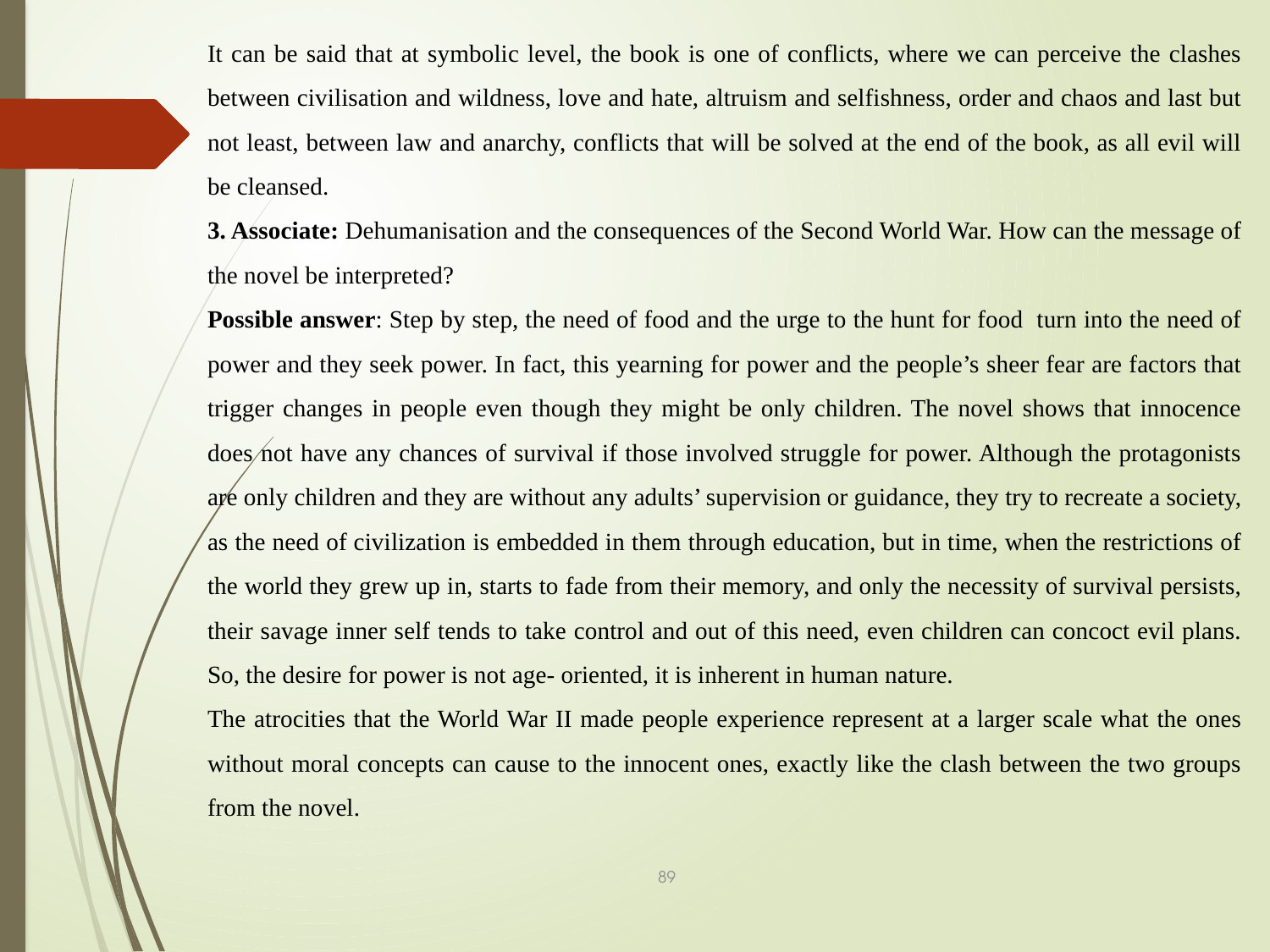

It can be said that at symbolic level, the book is one of conflicts, where we can perceive the clashes between civilisation and wildness, love and hate, altruism and selfishness, order and chaos and last but not least, between law and anarchy, conflicts that will be solved at the end of the book, as all evil will be cleansed.
3. Associate: Dehumanisation and the consequences of the Second World War. How can the message of the novel be interpreted?
Possible answer: Step by step, the need of food and the urge to the hunt for food  turn into the need of power and they seek power. In fact, this yearning for power and the people’s sheer fear are factors that trigger changes in people even though they might be only children. The novel shows that innocence does not have any chances of survival if those involved struggle for power. Although the protagonists are only children and they are without any adults’ supervision or guidance, they try to recreate a society, as the need of civilization is embedded in them through education, but in time, when the restrictions of the world they grew up in, starts to fade from their memory, and only the necessity of survival persists, their savage inner self tends to take control and out of this need, even children can concoct evil plans. So, the desire for power is not age- oriented, it is inherent in human nature.
The atrocities that the World War II made people experience represent at a larger scale what the ones without moral concepts can cause to the innocent ones, exactly like the clash between the two groups from the novel.

89